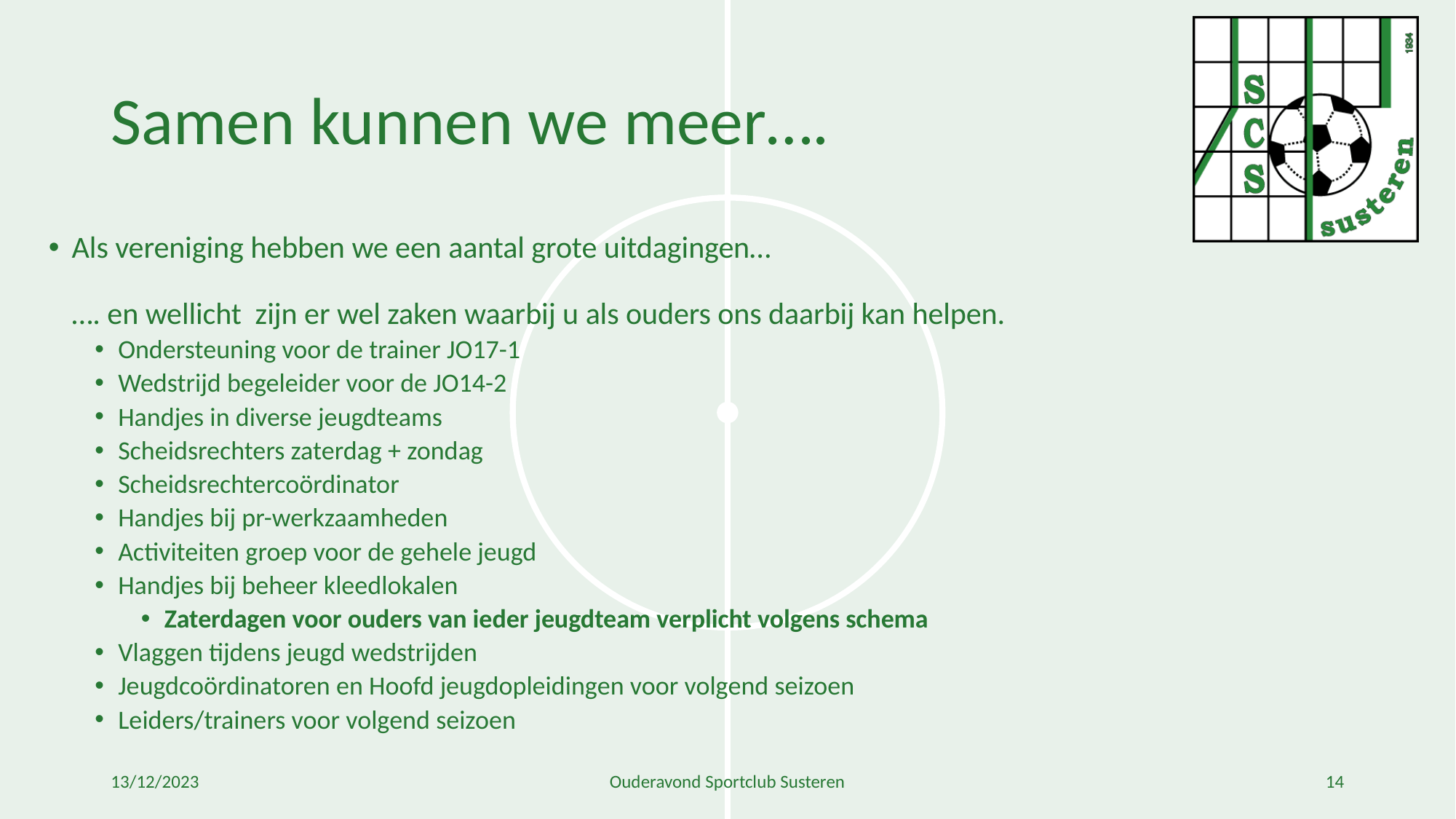

# Samen kunnen we meer….
Als vereniging hebben we een aantal grote uitdagingen…
…. en wellicht  zijn er wel zaken waarbij u als ouders ons daarbij kan helpen.
Ondersteuning voor de trainer JO17-1
Wedstrijd begeleider voor de JO14-2
Handjes in diverse jeugdteams
Scheidsrechters zaterdag + zondag
Scheidsrechtercoördinator
Handjes bij pr-werkzaamheden
Activiteiten groep voor de gehele jeugd
Handjes bij beheer kleedlokalen
Zaterdagen voor ouders van ieder jeugdteam verplicht volgens schema
Vlaggen tijdens jeugd wedstrijden
Jeugdcoördinatoren en Hoofd jeugdopleidingen voor volgend seizoen
Leiders/trainers voor volgend seizoen

13/12/2023
Ouderavond Sportclub Susteren
14